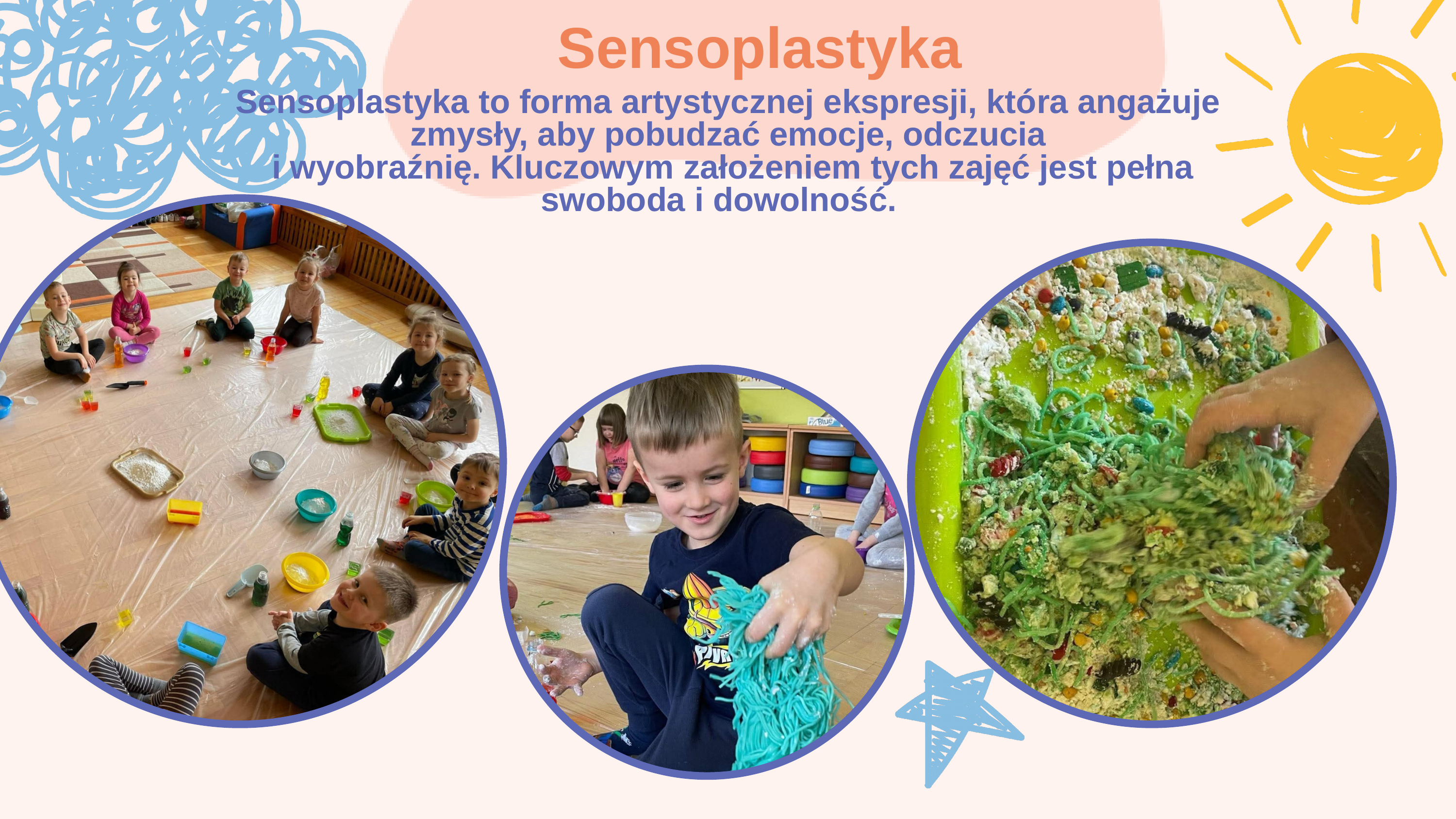

Sensoplastyka
Sensoplastyka to forma artystycznej ekspresji, która angażuje zmysły, aby pobudzać emocje, odczucia
 i wyobraźnię. Kluczowym założeniem tych zajęć jest pełna swoboda i dowolność.